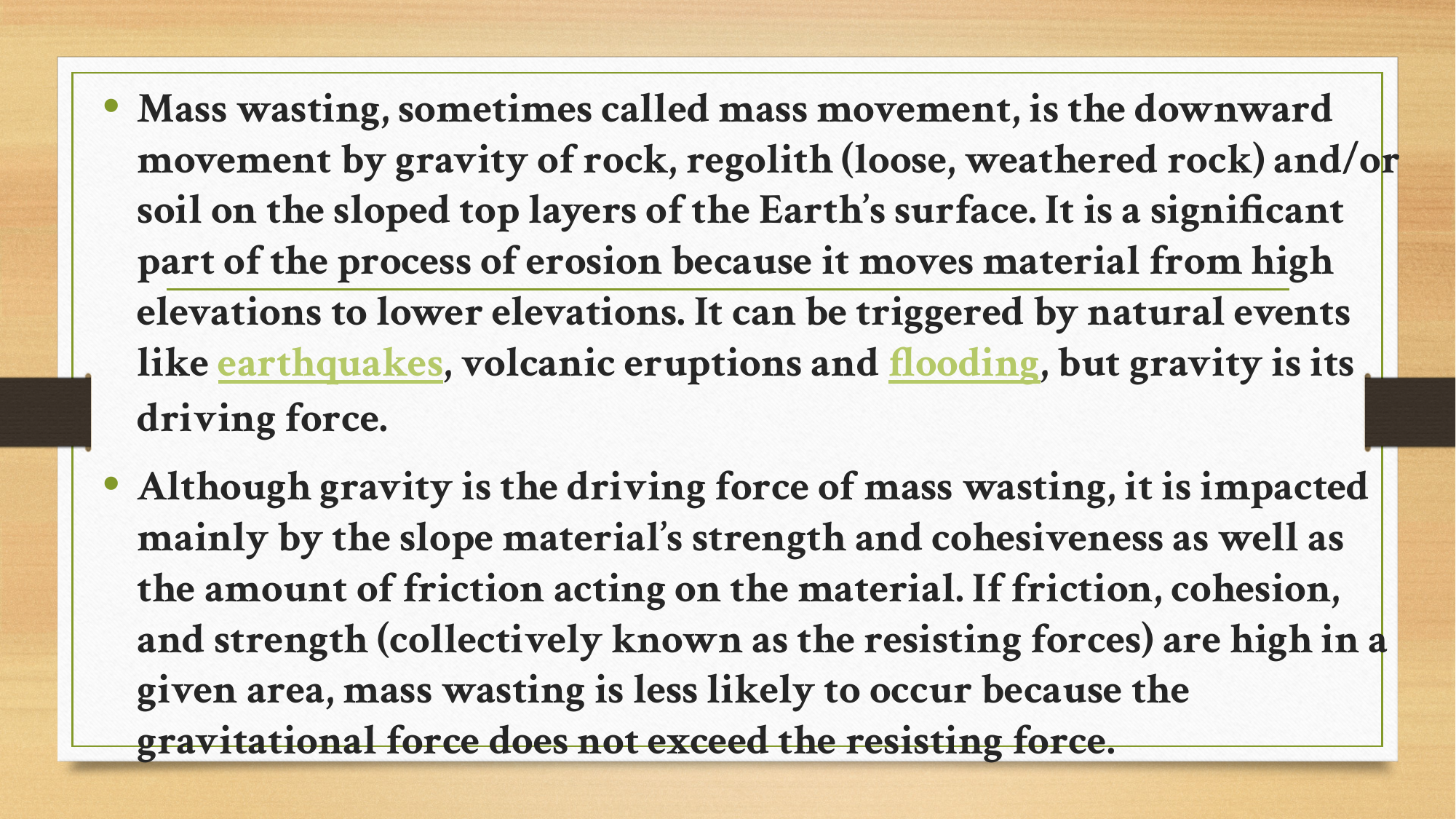

Mass wasting, sometimes called mass movement, is the downward movement by gravity of rock, regolith (loose, weathered rock) and/or soil on the sloped top layers of the Earth’s surface. It is a significant part of the process of erosion because it moves material from high elevations to lower elevations. It can be triggered by natural events like earthquakes, volcanic eruptions and flooding, but gravity is its driving force.
Although gravity is the driving force of mass wasting, it is impacted mainly by the slope material’s strength and cohesiveness as well as the amount of friction acting on the material. If friction, cohesion, and strength (collectively known as the resisting forces) are high in a given area, mass wasting is less likely to occur because the gravitational force does not exceed the resisting force.